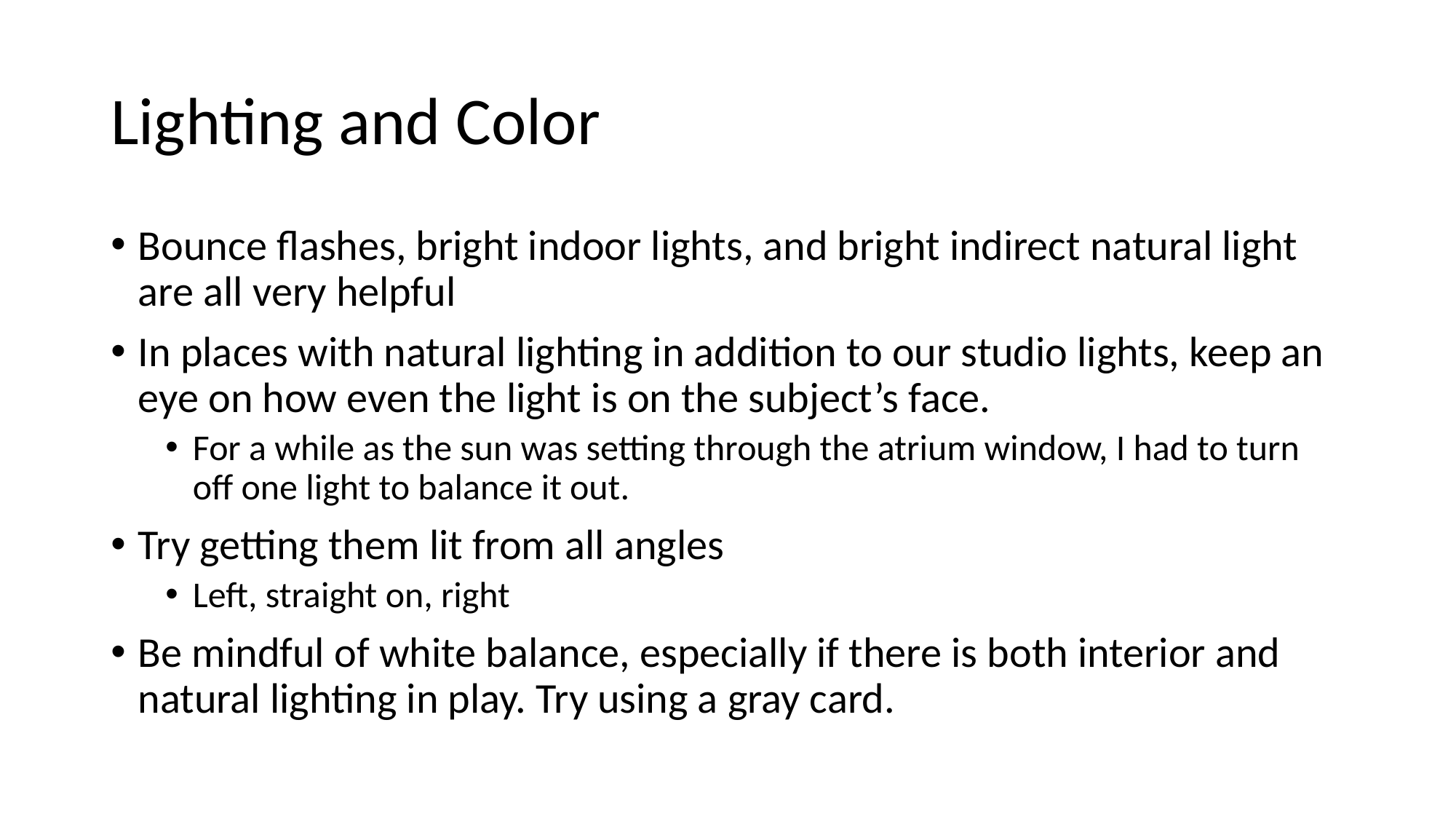

# Lighting and Color
Bounce flashes, bright indoor lights, and bright indirect natural light are all very helpful
In places with natural lighting in addition to our studio lights, keep an eye on how even the light is on the subject’s face.
For a while as the sun was setting through the atrium window, I had to turn off one light to balance it out.
Try getting them lit from all angles
Left, straight on, right
Be mindful of white balance, especially if there is both interior and natural lighting in play. Try using a gray card.